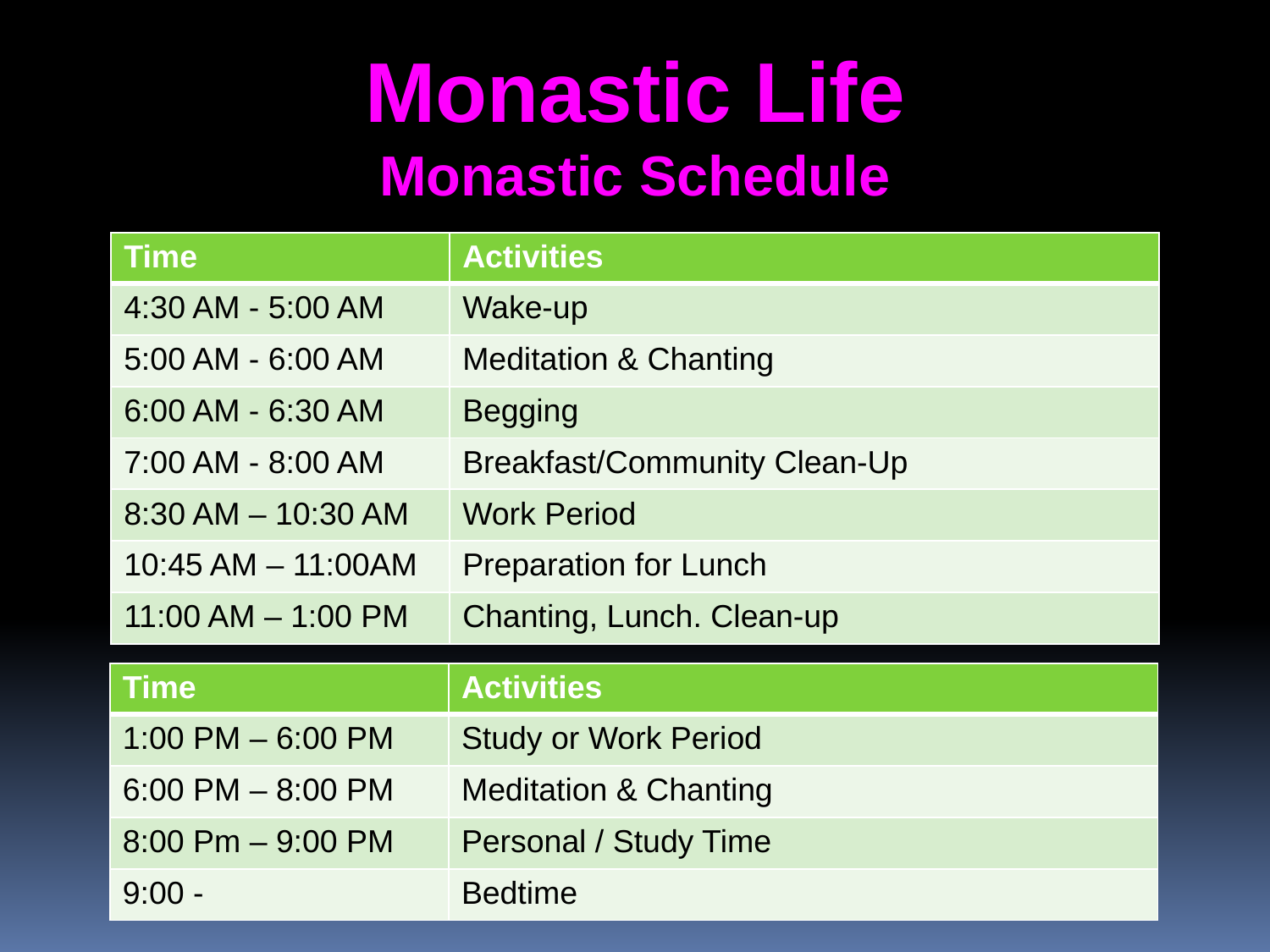

Monastic Life
Monastic Schedule
| Time | Activities |
| --- | --- |
| 4:30 AM - 5:00 AM | Wake-up |
| 5:00 AM - 6:00 AM | Meditation & Chanting |
| 6:00 AM - 6:30 AM | Begging |
| 7:00 AM - 8:00 AM | Breakfast/Community Clean-Up |
| 8:30 AM – 10:30 AM | Work Period |
| 10:45 AM – 11:00AM | Preparation for Lunch |
| 11:00 AM – 1:00 PM | Chanting, Lunch. Clean-up |
| Time | Activities |
| --- | --- |
| 1:00 PM – 6:00 PM | Study or Work Period |
| 6:00 PM – 8:00 PM | Meditation & Chanting |
| 8:00 Pm – 9:00 PM | Personal / Study Time |
| 9:00 - | Bedtime |